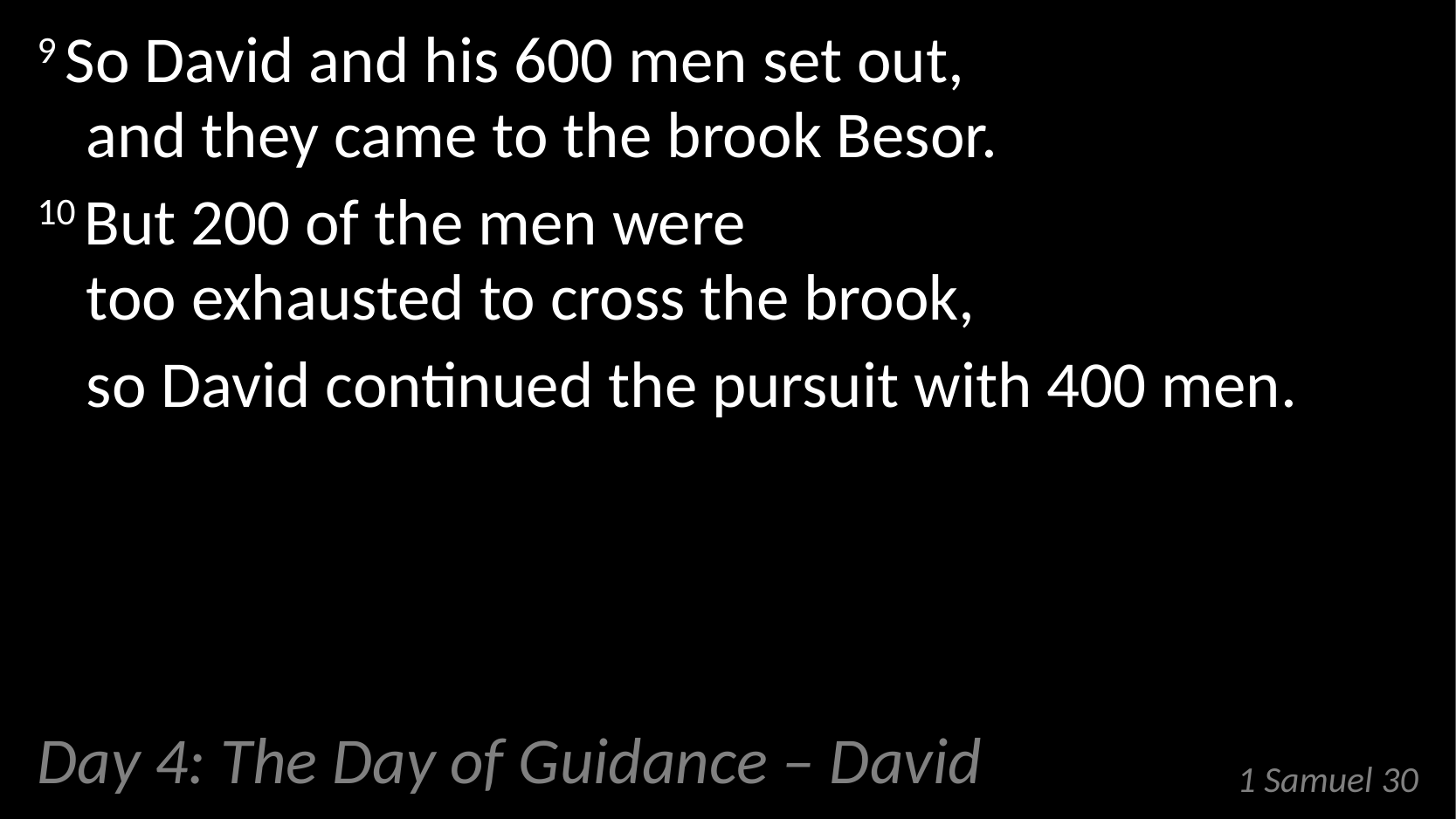

9 So David and his 600 men set out,
and they came to the brook Besor.
10 But 200 of the men were
too exhausted to cross the brook,
	so David continued the pursuit with 400 men.

Day 4: The Day of Guidance – David
# 1 Samuel 30